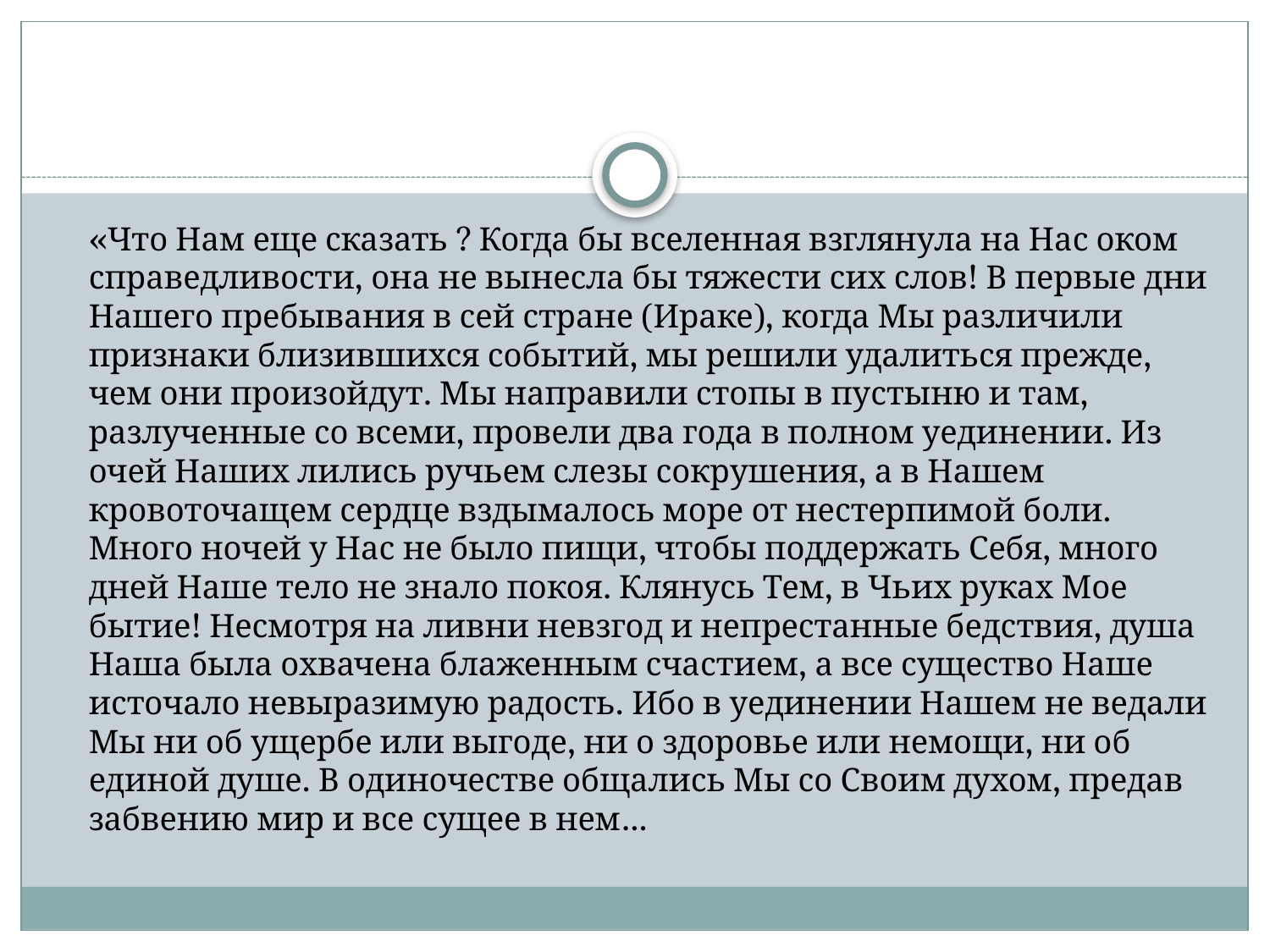

#
	«Что Нам еще сказать ? Когда бы вселенная взглянула на Нас оком справедливости, она не вынесла бы тяжести сих слов! В первые дни Нашего пребывания в сей стране (Ираке), когда Мы различили признаки близившихся событий, мы решили удалиться прежде, чем они произойдут. Мы направили стопы в пустыню и там, разлученные со всеми, провели два года в полном уединении. Из очей Наших лились ручьем слезы сокрушения, а в Нашем кровоточащем сердце вздымалось море от нестерпимой боли. Много ночей у Нас не было пищи, чтобы поддержать Себя, много дней Наше тело не знало покоя. Клянусь Тем, в Чьих руках Мое бытие! Несмотря на ливни невзгод и непрестанные бедствия, душа Наша была охвачена блаженным счастием, а все существо Наше источало невыразимую радость. Ибо в уединении Нашем не ведали Мы ни об ущербе или выгоде, ни о здоровье или немощи, ни об единой душе. В одиночестве общались Мы со Своим духом, предав забвению мир и все сущее в нем…